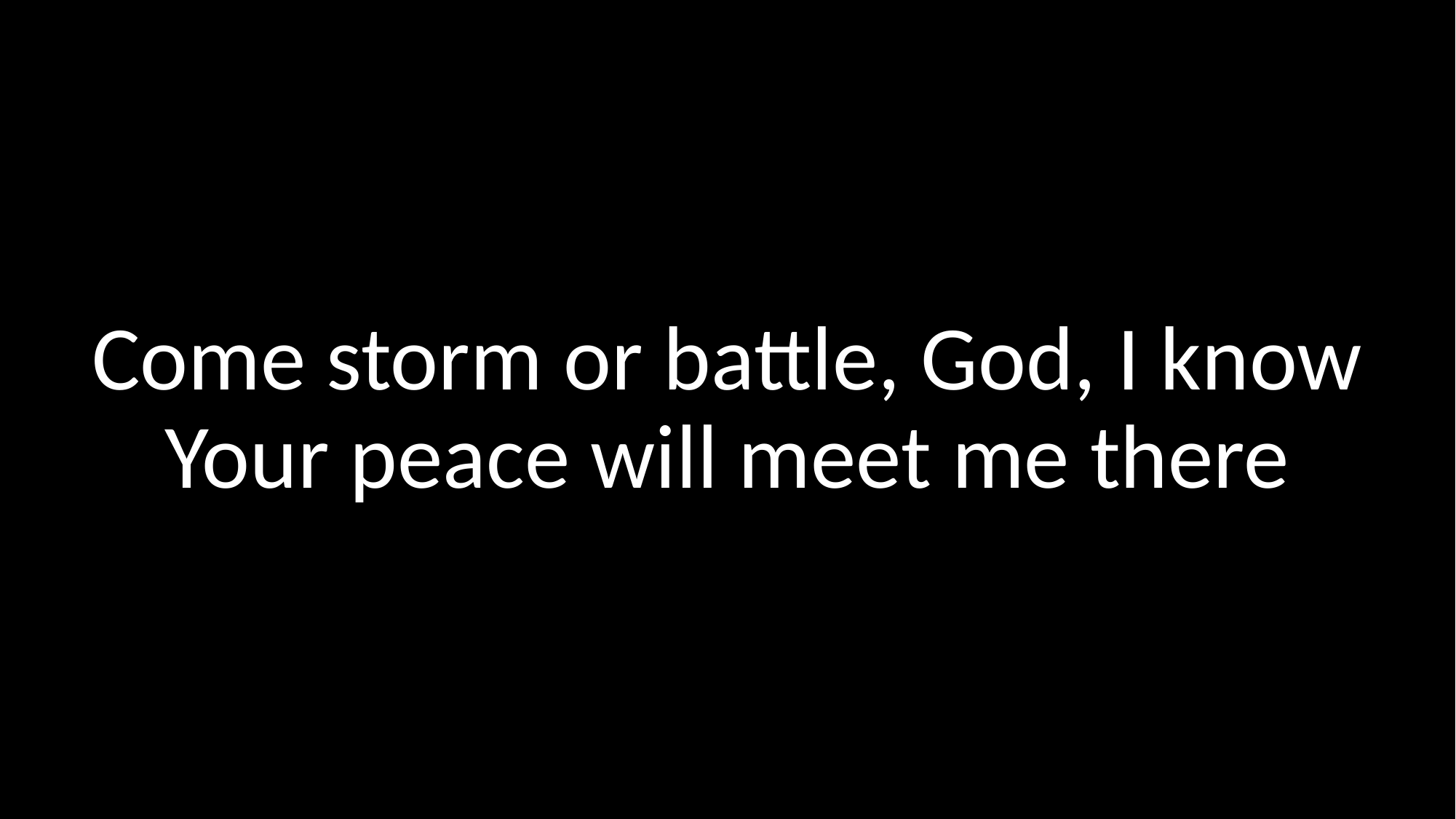

# Come storm or battle, God, I know Your peace will meet me there